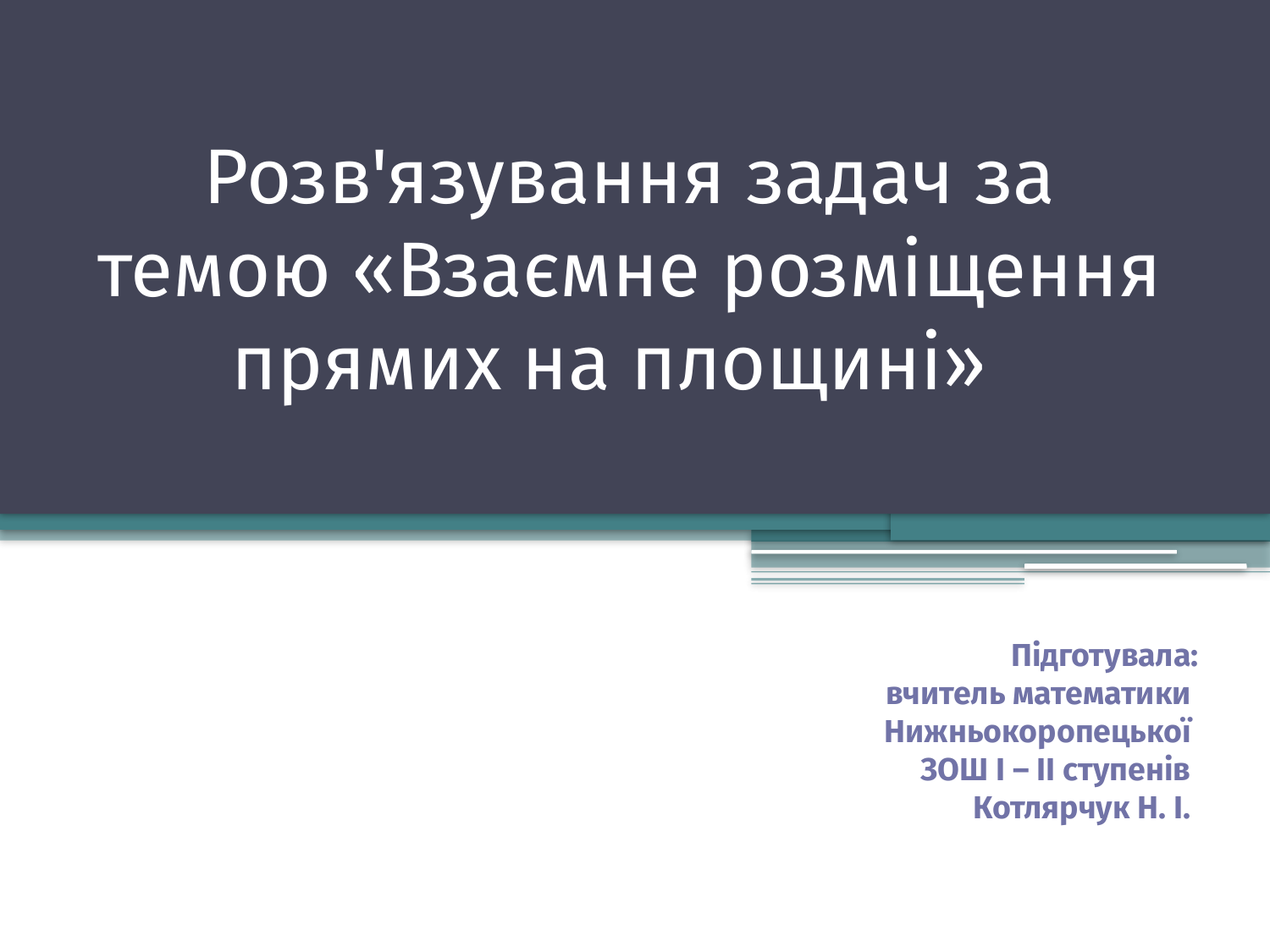

# Розв'язування задач за темою «Взаємне розміщення прямих на площині»
Підготувала:
вчитель математики
Нижньокоропецької
ЗОШ І – ІІ ступенів
Котлярчук Н. І.